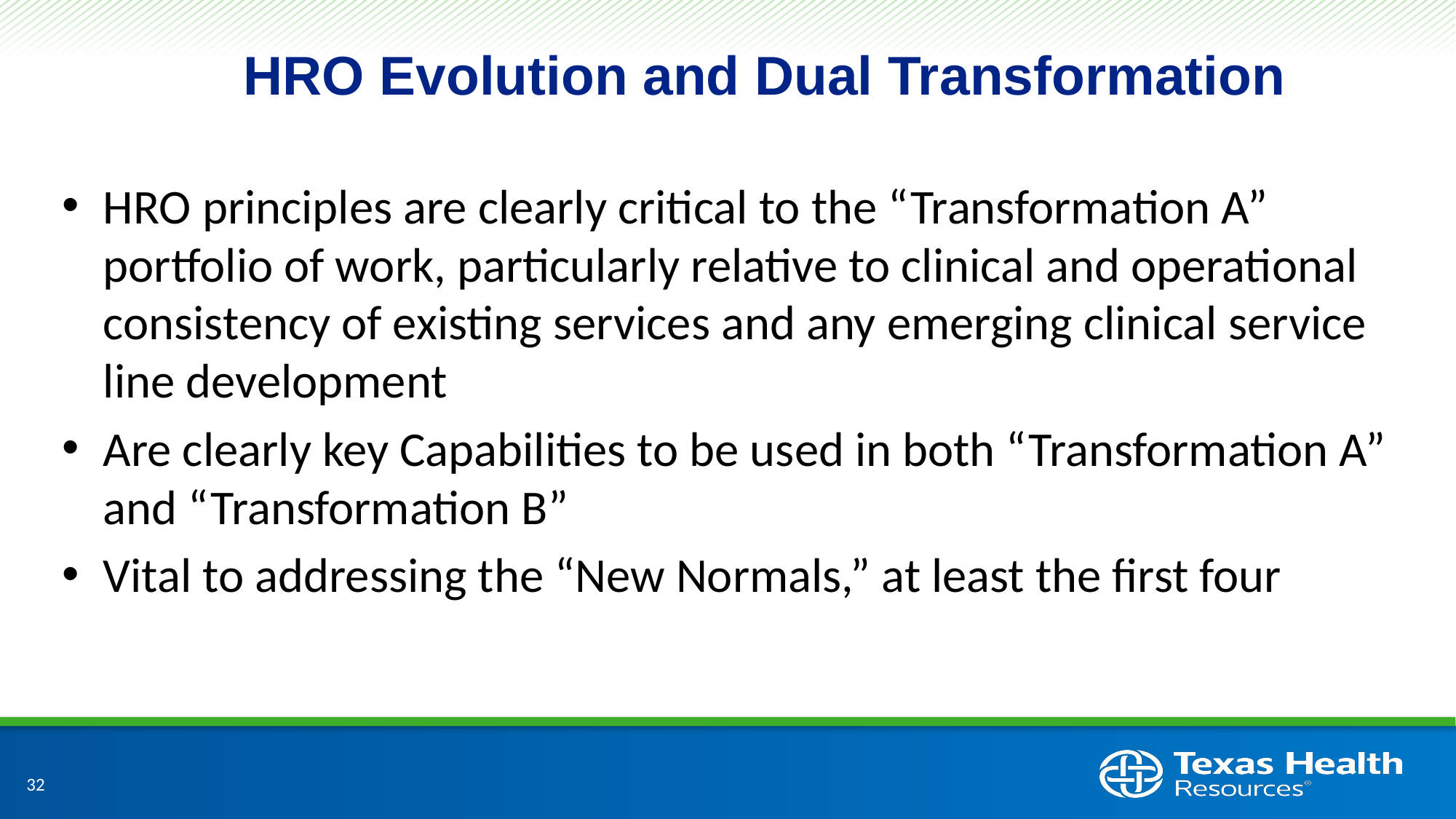

# HRO Evolution and Dual Transformation
HRO principles are clearly critical to the “Transformation A” portfolio of work, particularly relative to clinical and operational consistency of existing services and any emerging clinical service line development
Are clearly key Capabilities to be used in both “Transformation A” and “Transformation B”
Vital to addressing the “New Normals,” at least the first four